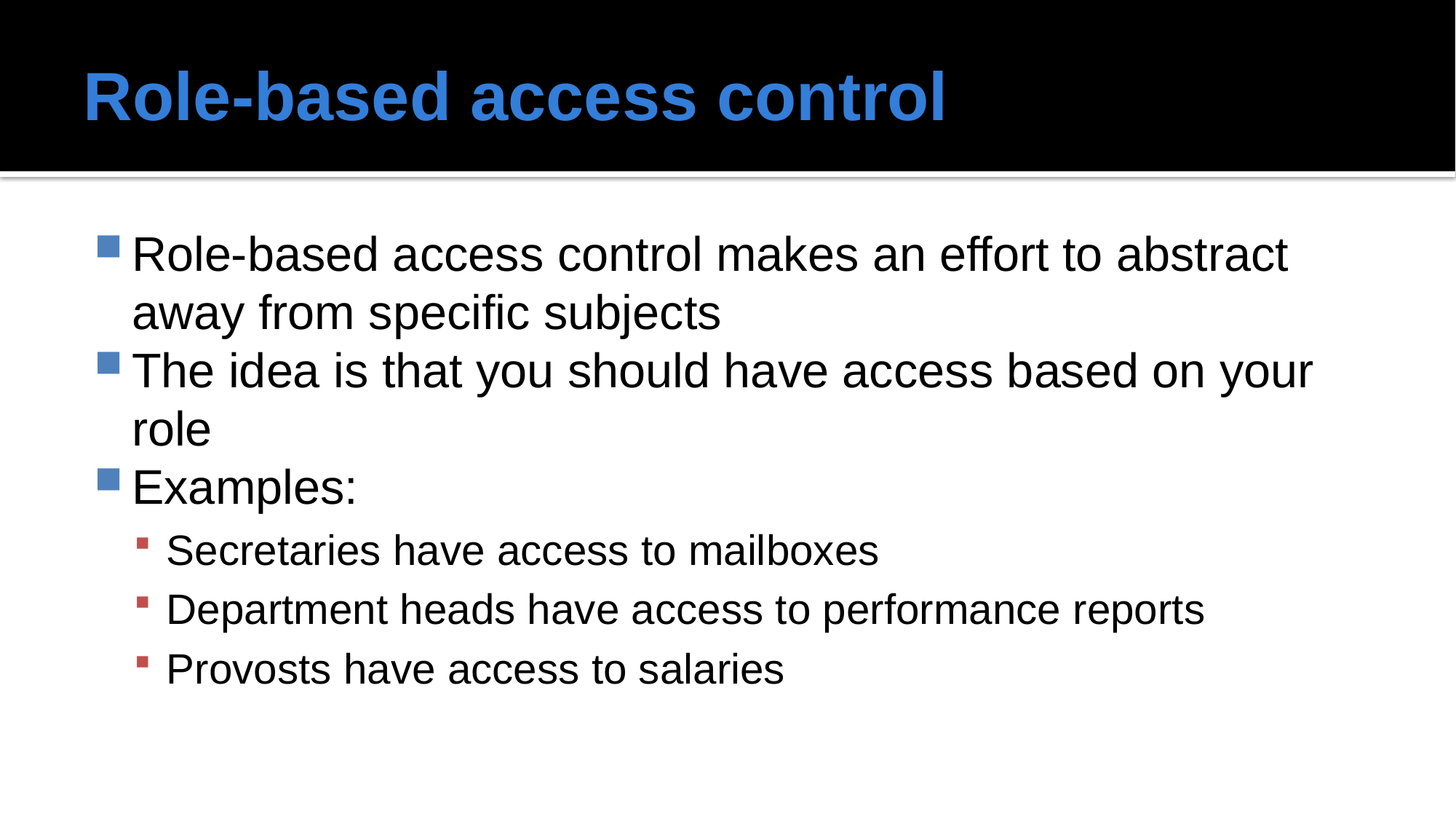

# Role-based access control
Role-based access control makes an effort to abstract away from specific subjects
The idea is that you should have access based on your role
Examples:
Secretaries have access to mailboxes
Department heads have access to performance reports
Provosts have access to salaries